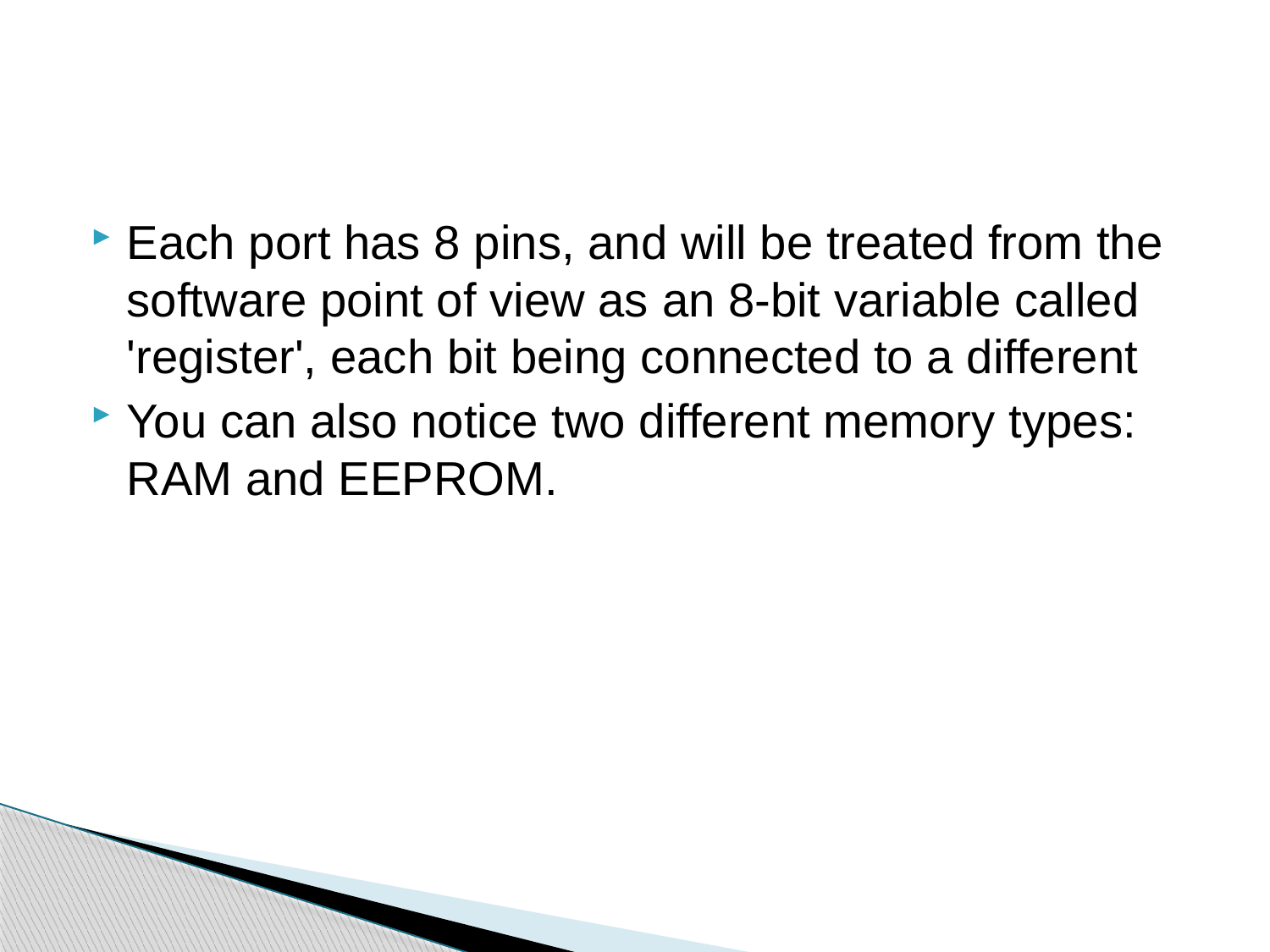

#
Each port has 8 pins, and will be treated from the software point of view as an 8-bit variable called 'register', each bit being connected to a different
You can also notice two different memory types: RAM and EEPROM.